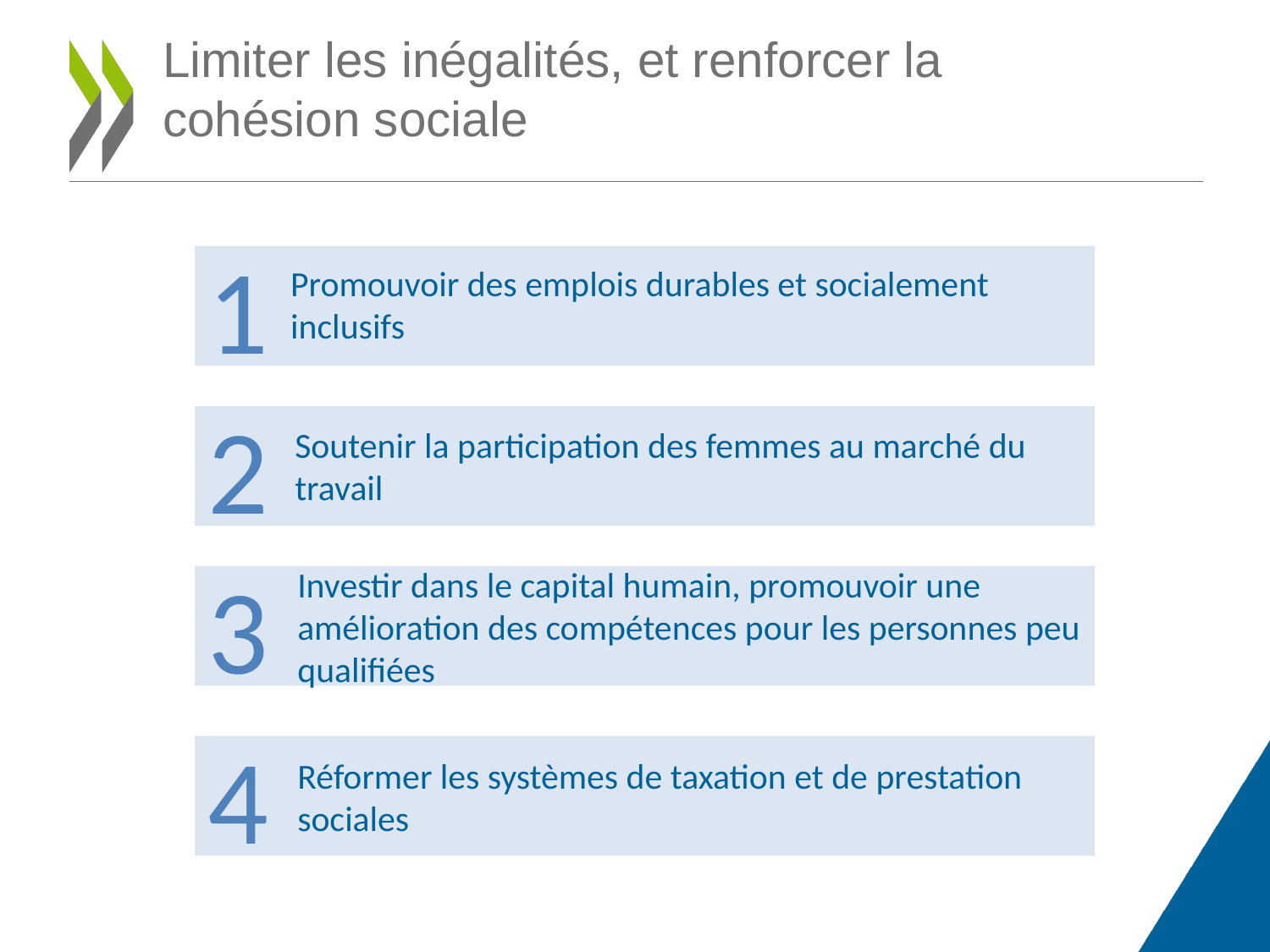

# Limiter les inégalités, et renforcer la cohésion sociale
Promouvoir des emplois durables et socialement inclusifs
1
Soutenir la participation des femmes au marché du travail
2
3
Investir dans le capital humain, promouvoir une amélioration des compétences pour les personnes peu qualifiées
4
Réformer les systèmes de taxation et de prestation sociales